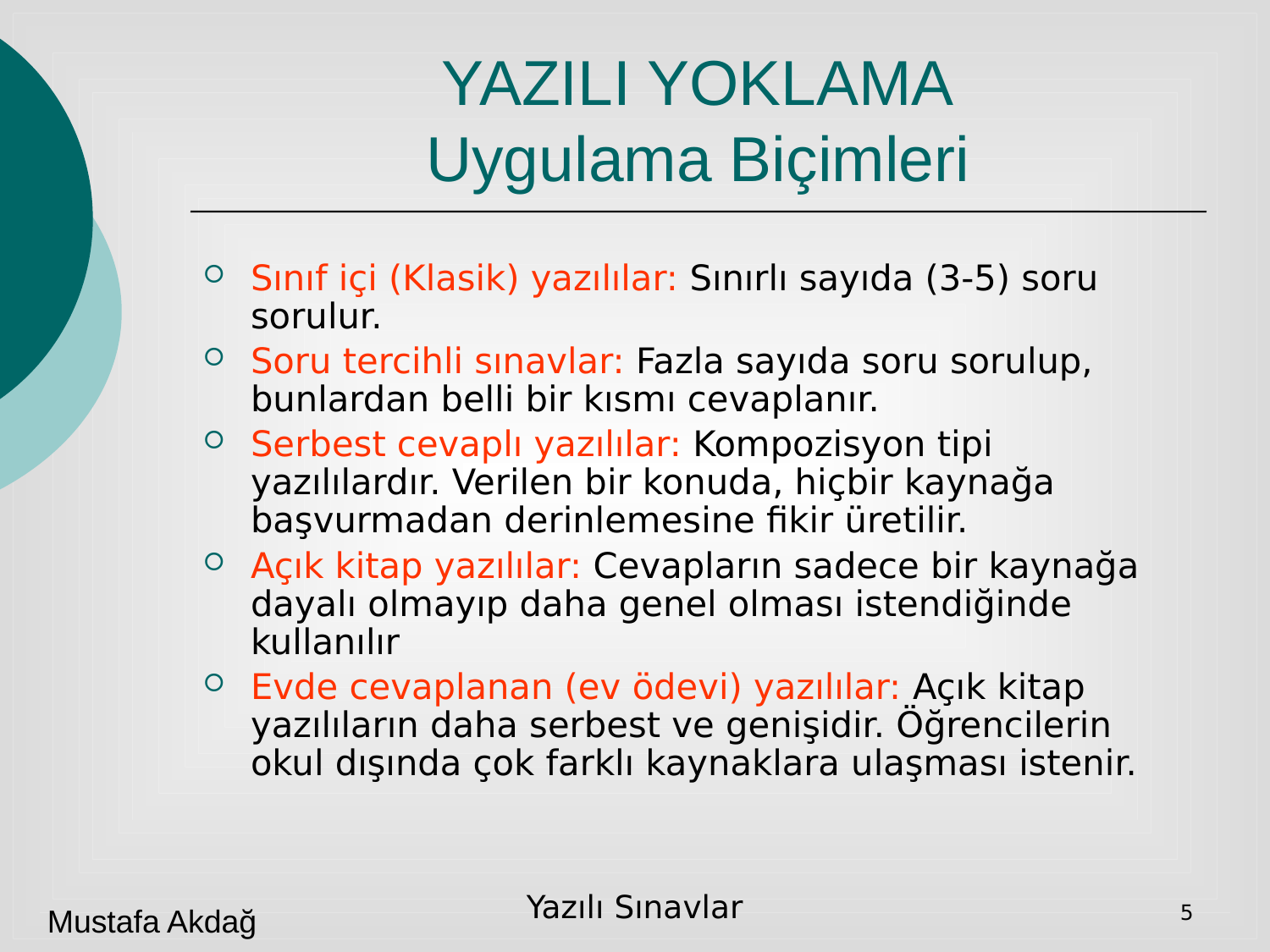

# YAZILI YOKLAMA Uygulama Biçimleri
Sınıf içi (Klasik) yazılılar: Sınırlı sayıda (3-5) soru sorulur.
Soru tercihli sınavlar: Fazla sayıda soru sorulup, bunlardan belli bir kısmı cevaplanır.
Serbest cevaplı yazılılar: Kompozisyon tipi yazılılardır. Verilen bir konuda, hiçbir kaynağa başvurmadan derinlemesine fikir üretilir.
Açık kitap yazılılar: Cevapların sadece bir kaynağa dayalı olmayıp daha genel olması istendiğinde kullanılır
Evde cevaplanan (ev ödevi) yazılılar: Açık kitap yazılıların daha serbest ve genişidir. Öğrencilerin okul dışında çok farklı kaynaklara ulaşması istenir.
5